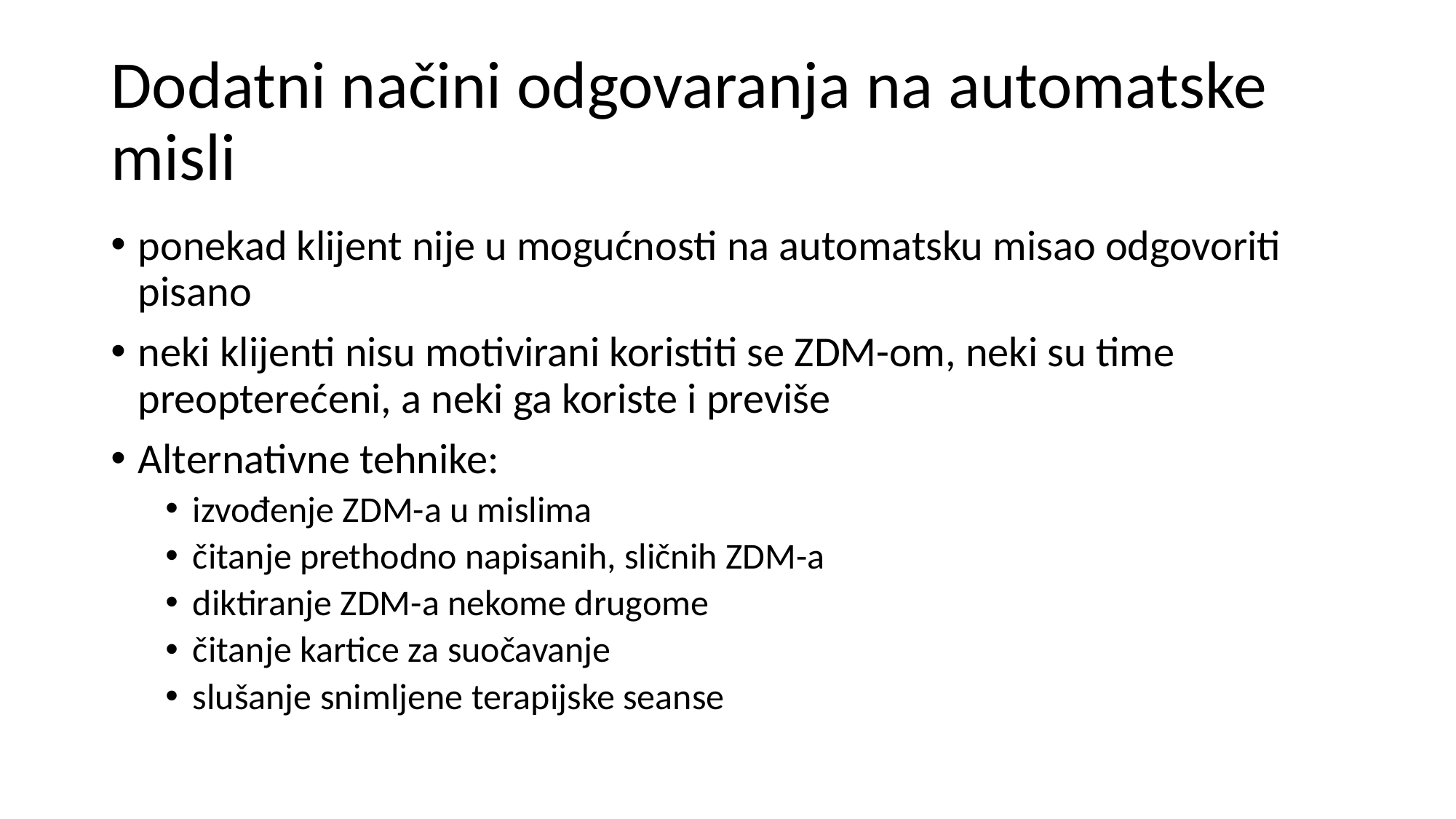

# Dodatni načini odgovaranja na automatske misli
ponekad klijent nije u mogućnosti na automatsku misao odgovoriti pisano
neki klijenti nisu motivirani koristiti se ZDM-om, neki su time preopterećeni, a neki ga koriste i previše
Alternativne tehnike:
izvođenje ZDM-a u mislima
čitanje prethodno napisanih, sličnih ZDM-a
diktiranje ZDM-a nekome drugome
čitanje kartice za suočavanje
slušanje snimljene terapijske seanse